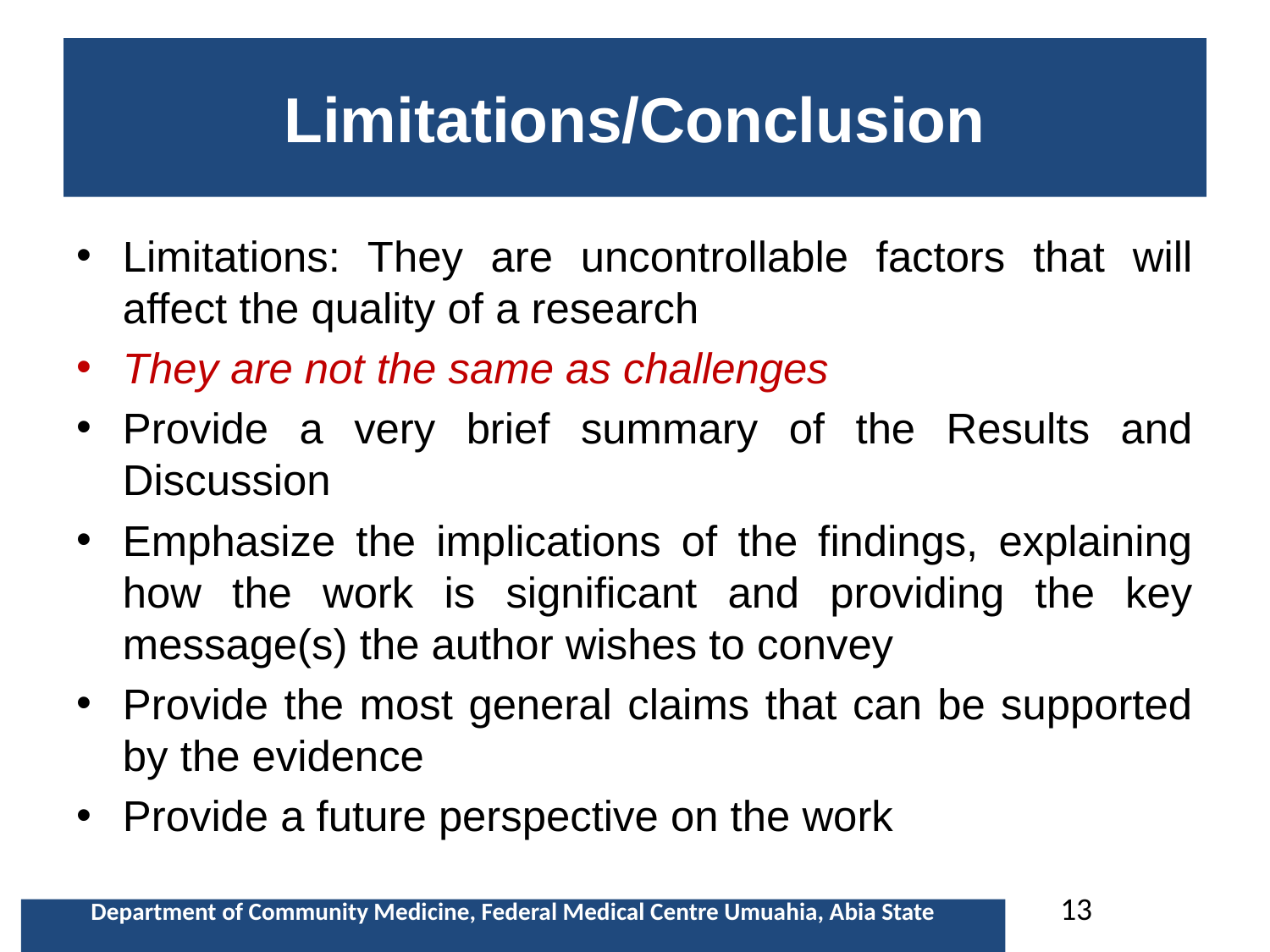

# Limitations/Conclusion
Limitations: They are uncontrollable factors that will affect the quality of a research
They are not the same as challenges
Provide a very brief summary of the Results and Discussion
Emphasize the implications of the findings, explaining how the work is significant and providing the key message(s) the author wishes to convey
Provide the most general claims that can be supported by the evidence
Provide a future perspective on the work

13
Department of Community Medicine, Federal Medical Centre Umuahia, Abia State